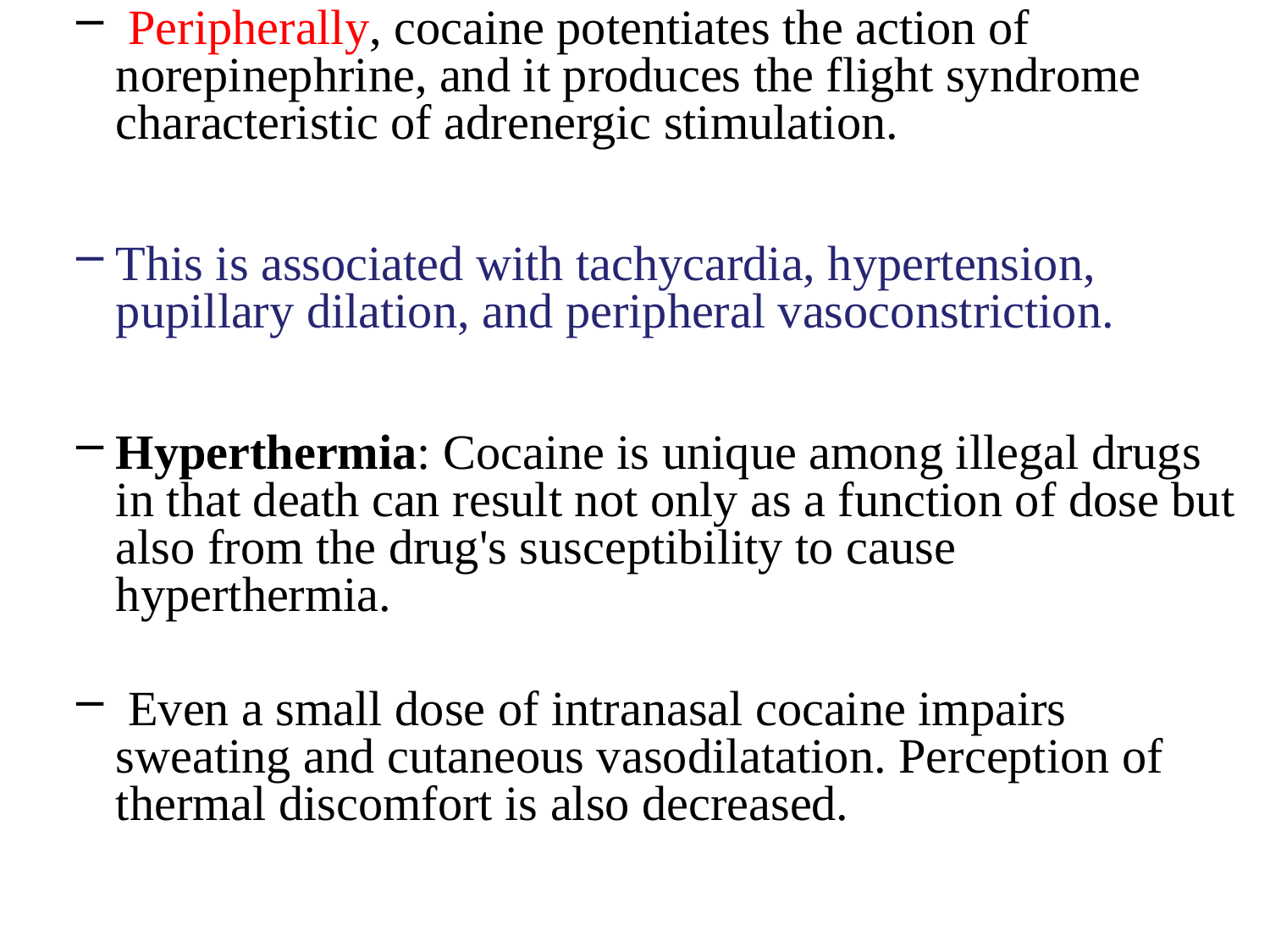

Peripherally, cocaine potentiates the action of norepinephrine, and it produces the flight‌ syndrome characteristic of adrenergic stimulation.

This is associated with tachycardia, hypertension, pupillary dilation, and peripheral vasoconstriction.

Hyperthermia: Cocaine is unique among illegal drugs in that death can result not only as a function of dose but also from the drug's susceptibility to cause hyperthermia.

 Even a small dose of intranasal cocaine impairs sweating and cutaneous vasodilatation. Perception of thermal discomfort is also decreased.